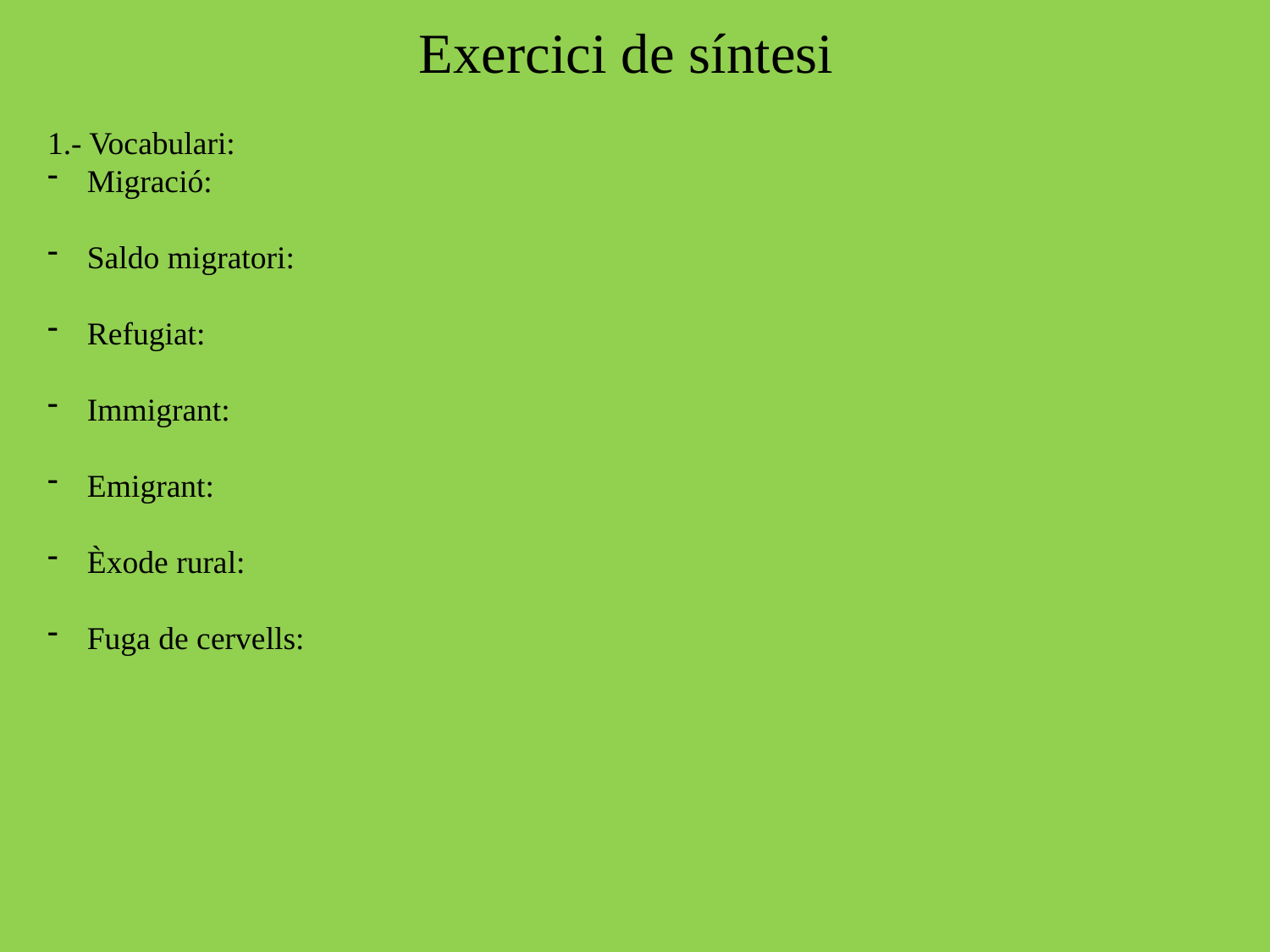

Exercici de síntesi
1.- Vocabulari:
Migració:

Saldo migratori:

Refugiat:

Immigrant:

Emigrant:

Èxode rural:

Fuga de cervells: